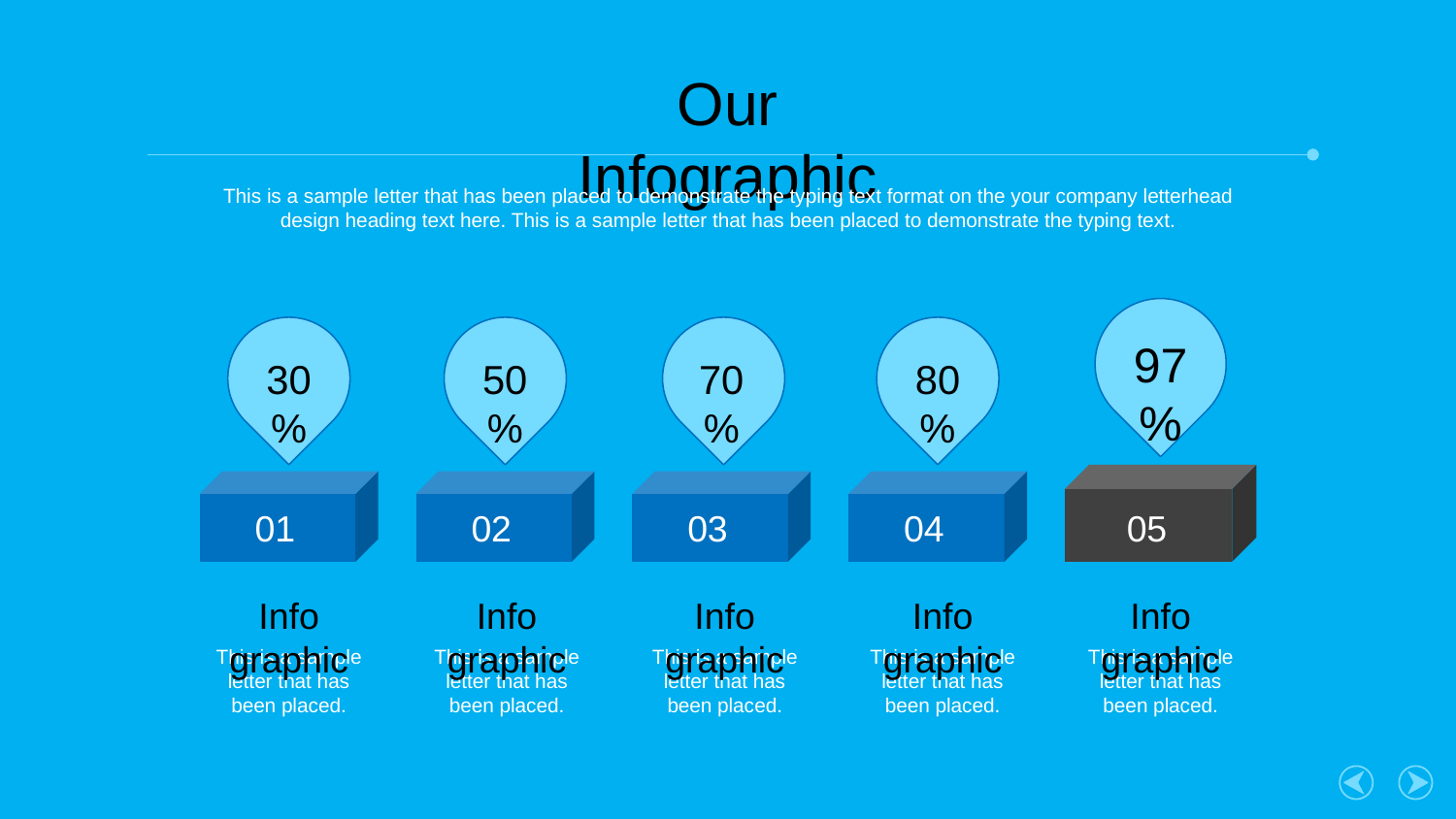

Our Infographic
This is a sample letter that has been placed to demonstrate the typing text format on the your company letterhead design heading text here. This is a sample letter that has been placed to demonstrate the typing text.

97%
30%
50%
70%
80%

01
02
03
04
05
Info graphic
Info graphic
Info graphic
Info graphic
Info graphic
This is a sample letter that has been placed.
This is a sample letter that has been placed.
This is a sample letter that has been placed.
This is a sample letter that has been placed.
This is a sample letter that has been placed.